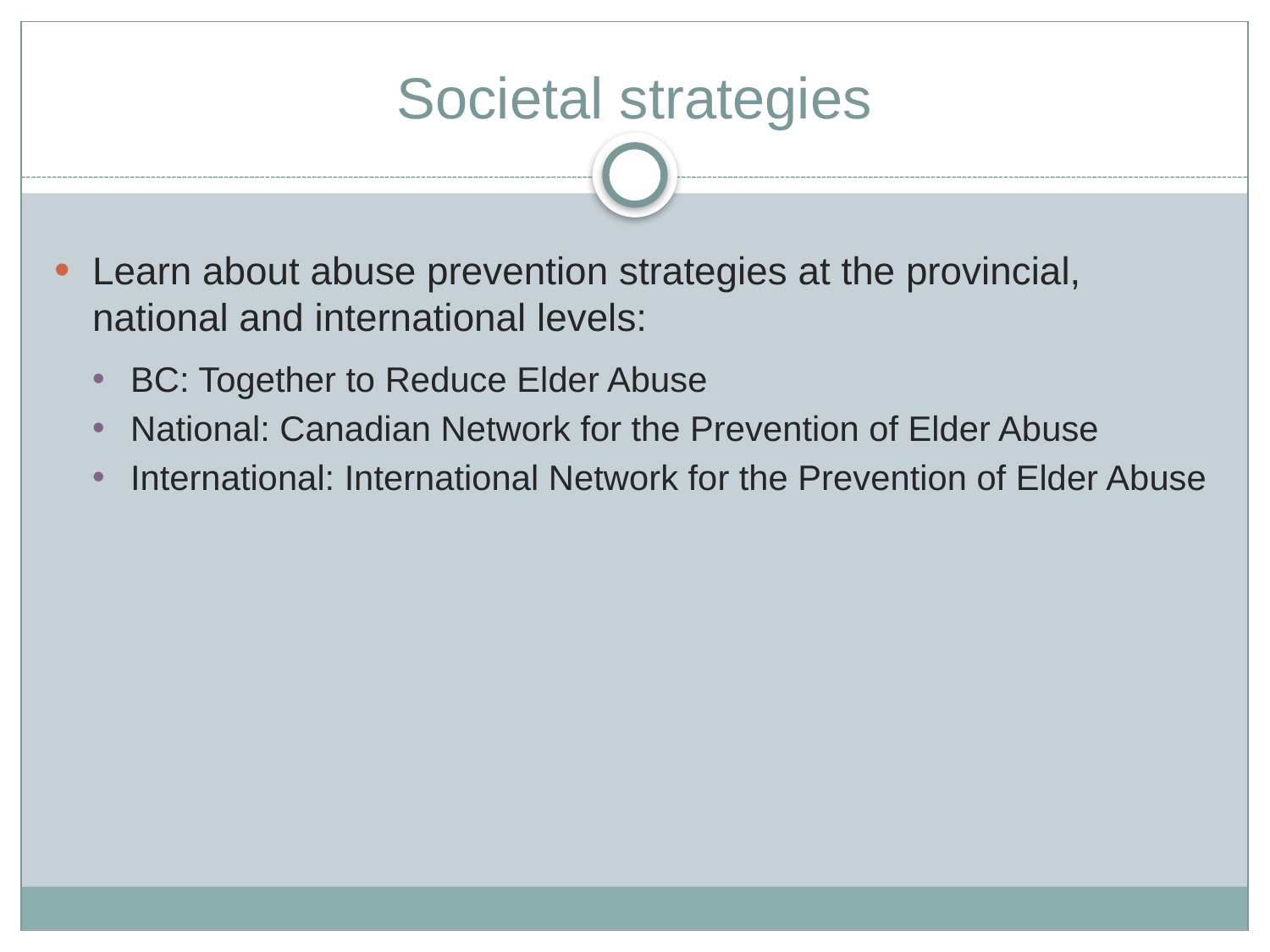

# Societal strategies
Learn about abuse prevention strategies at the provincial, national and international levels:
BC: Together to Reduce Elder Abuse
National: Canadian Network for the Prevention of Elder Abuse
International: International Network for the Prevention of Elder Abuse